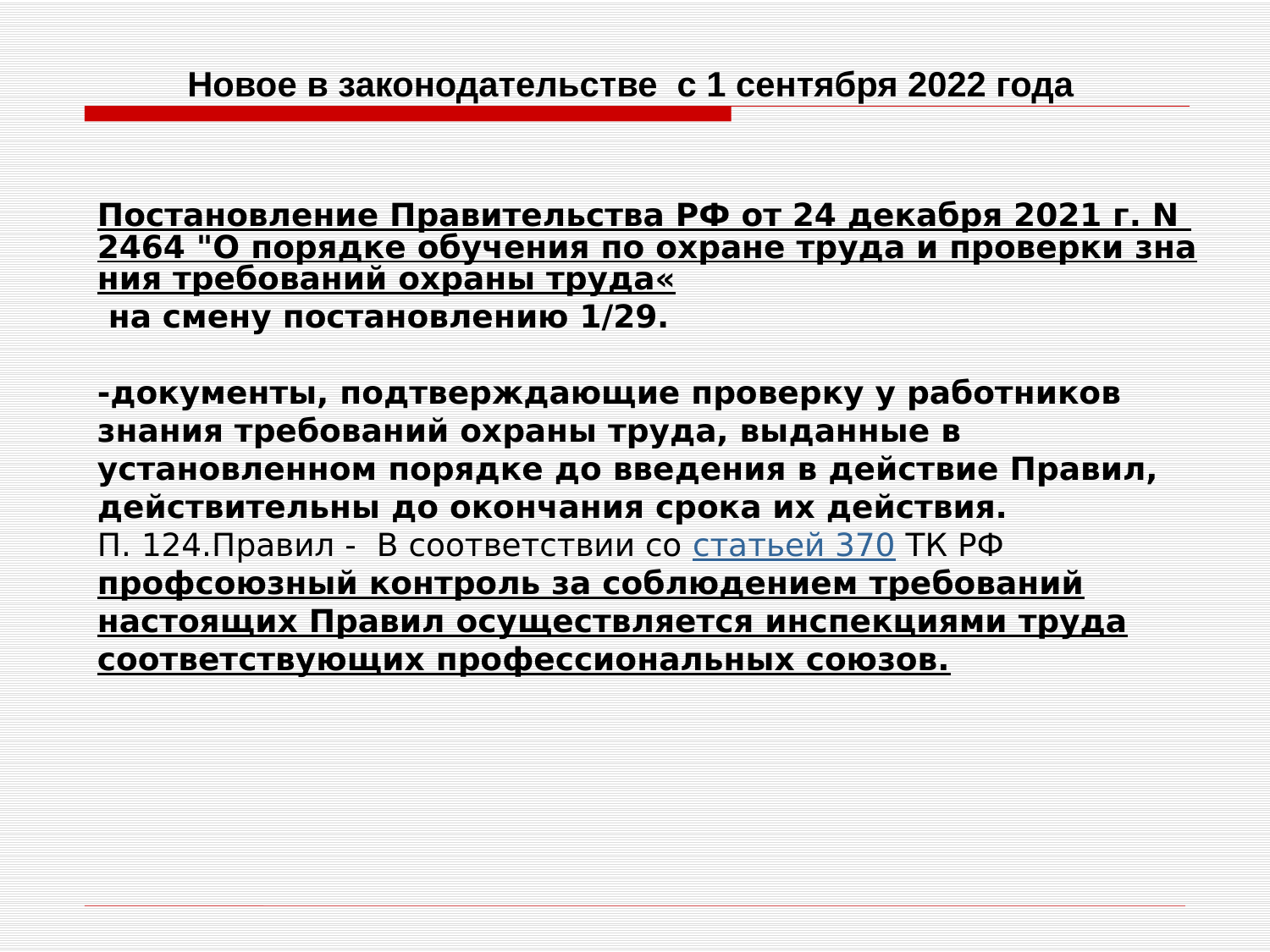

# Новое в законодательстве  с 1 сентября 2022 года
Постановление Правительства РФ от 24 декабря 2021 г. N 2464 "О порядке обучения по охране труда и проверки знания требований охраны труда« на смену постановлению 1/29.

-документы, подтверждающие проверку у работников знания требований охраны труда, выданные в установленном порядке до введения в действие Правил, действительны до окончания срока их действия.
П. 124.Правил -  В соответствии со статьей 370 ТК РФ профсоюзный контроль за соблюдением требований настоящих Правил осуществляется инспекциями труда соответствующих профессиональных союзов.